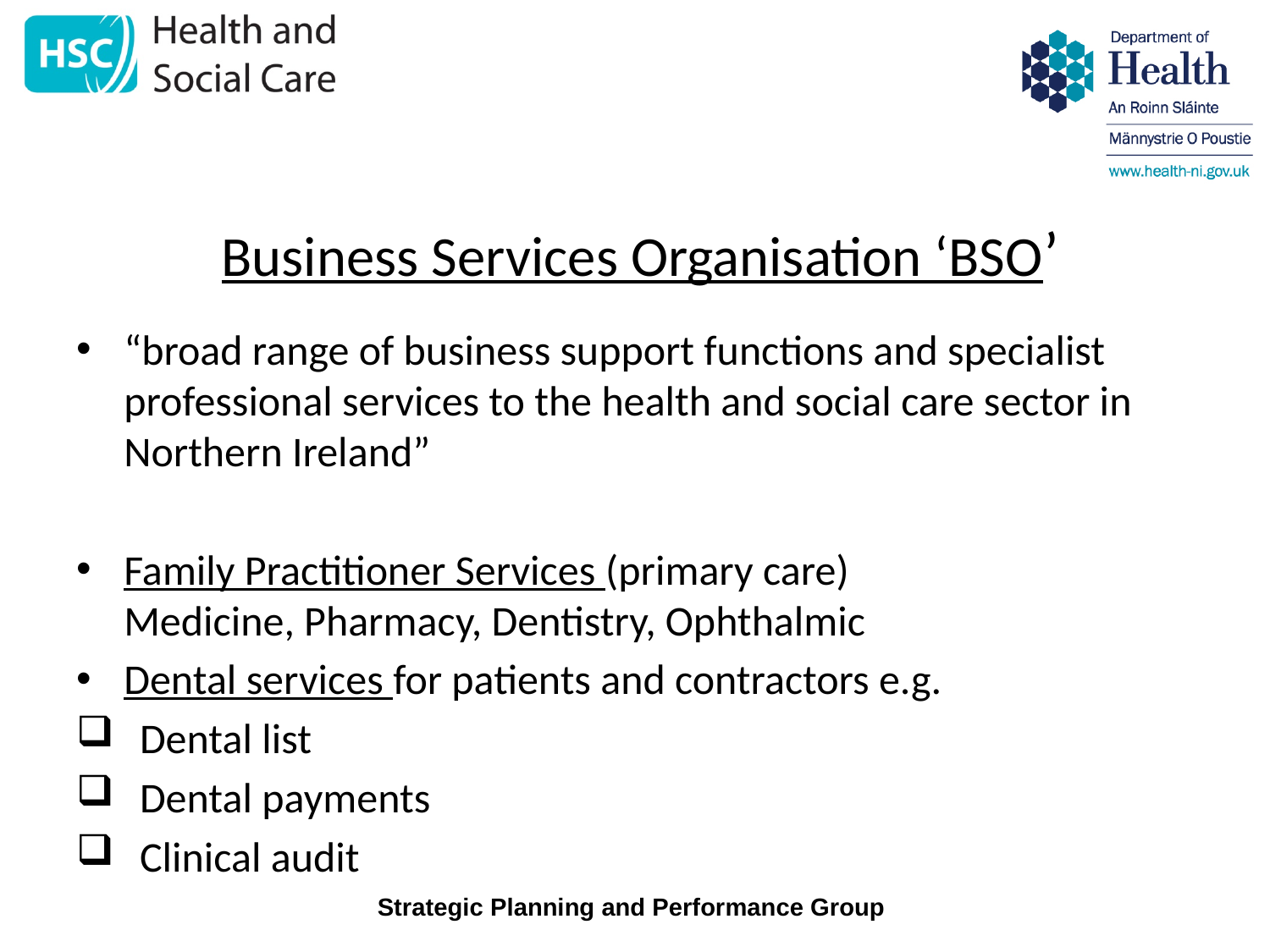

# Business Services Organisation ‘BSO’
“broad range of business support functions and specialist professional services to the health and social care sector in Northern Ireland”

Family Practitioner Services (primary care)                                    Medicine, Pharmacy, Dentistry, Ophthalmic
Dental services for patients and contractors e.g.
Dental list
Dental payments
Clinical audit